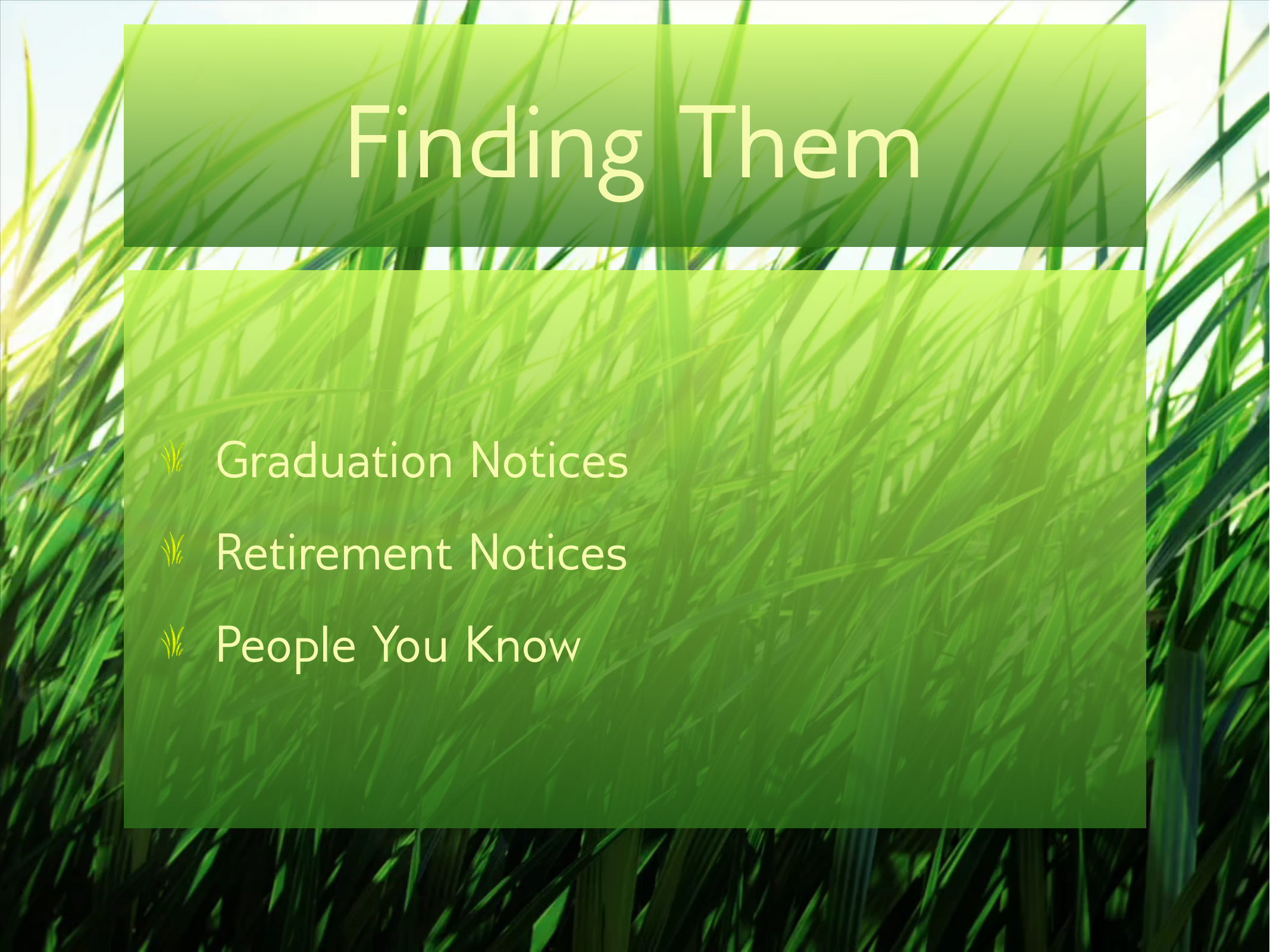

# Finding Them
Graduation Notices
Retirement Notices
People You Know